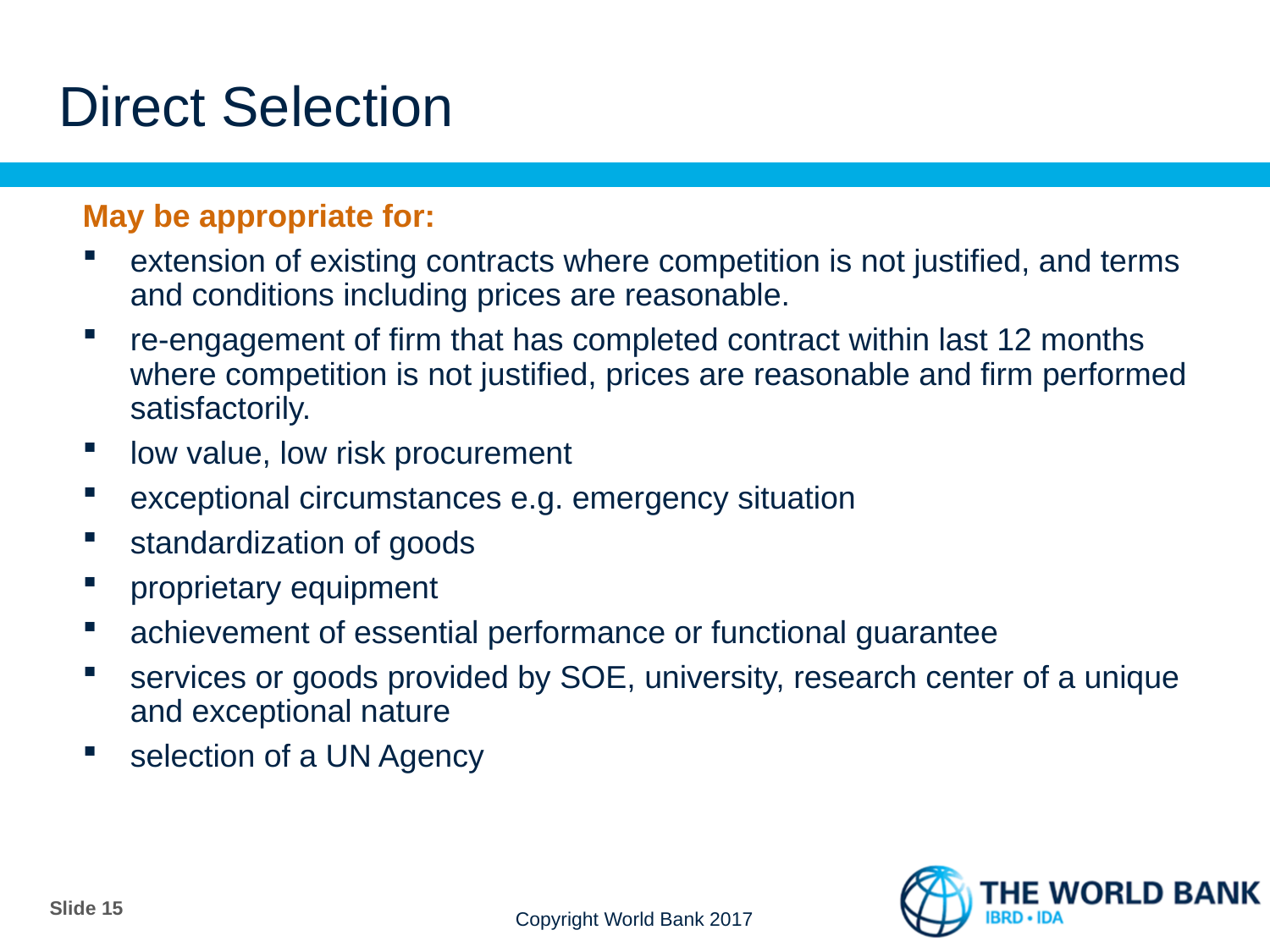

Direct Selection
May be appropriate for:
extension of existing contracts where competition is not justified, and terms and conditions including prices are reasonable.
re-engagement of firm that has completed contract within last 12 months where competition is not justified, prices are reasonable and firm performed satisfactorily.
low value, low risk procurement
exceptional circumstances e.g. emergency situation
standardization of goods
proprietary equipment
achievement of essential performance or functional guarantee
services or goods provided by SOE, university, research center of a unique and exceptional nature
selection of a UN Agency